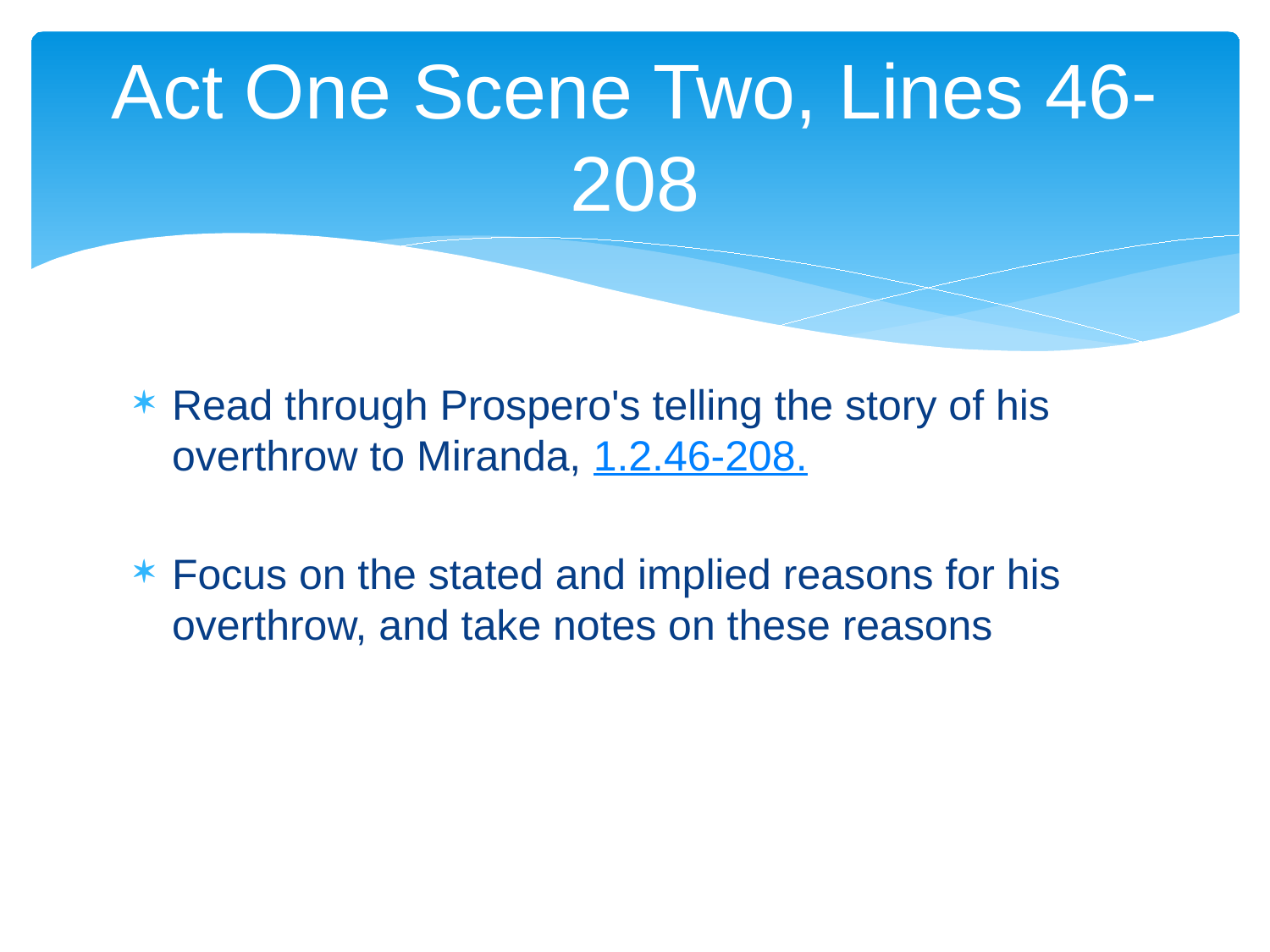

# Act One Scene Two, Lines 46-208
Read through Prospero's telling the story of his overthrow to Miranda, 1.2.46-208.

Focus on the stated and implied reasons for his overthrow, and take notes on these reasons